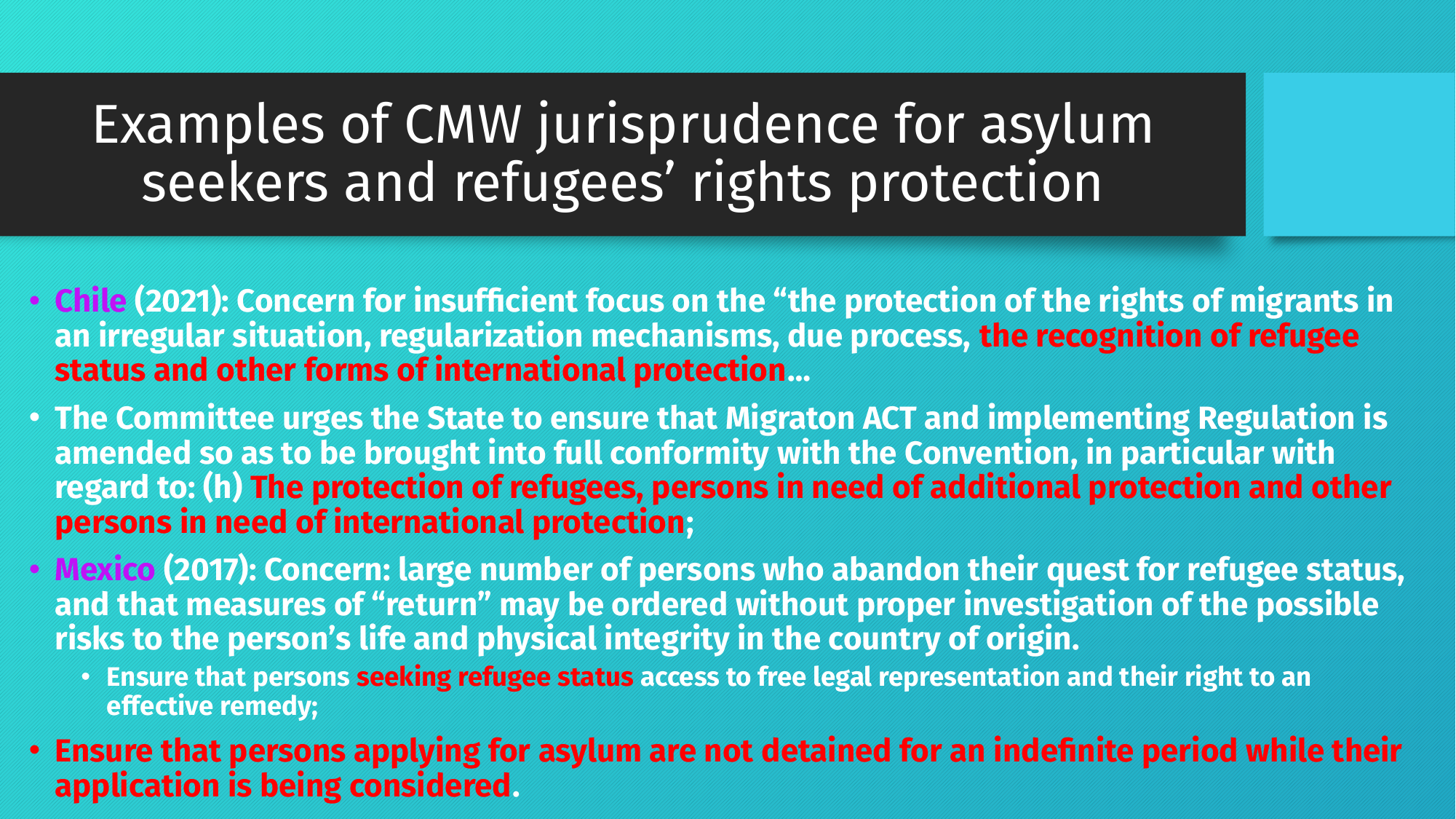

# Examples of CMW jurisprudence for asylum seekers and refugees’ rights protection
Chile (2021): Concern for insufficient focus on the “the protection of the rights of migrants in an irregular situation, regularization mechanisms, due process, the recognition of refugee status and other forms of international protection…
The Committee urges the State to ensure that Migraton ACT and implementing Regulation is amended so as to be brought into full conformity with the Convention, in particular with regard to: (h) The protection of refugees, persons in need of additional protection and other persons in need of international protection;
Mexico (2017): Concern: large number of persons who abandon their quest for refugee status, and that measures of “return” may be ordered without proper investigation of the possible risks to the person’s life and physical integrity in the country of origin.
Ensure that persons seeking refugee status access to free legal representation and their right to an effective remedy;
Ensure that persons applying for asylum are not detained for an indefinite period while their application is being considered.